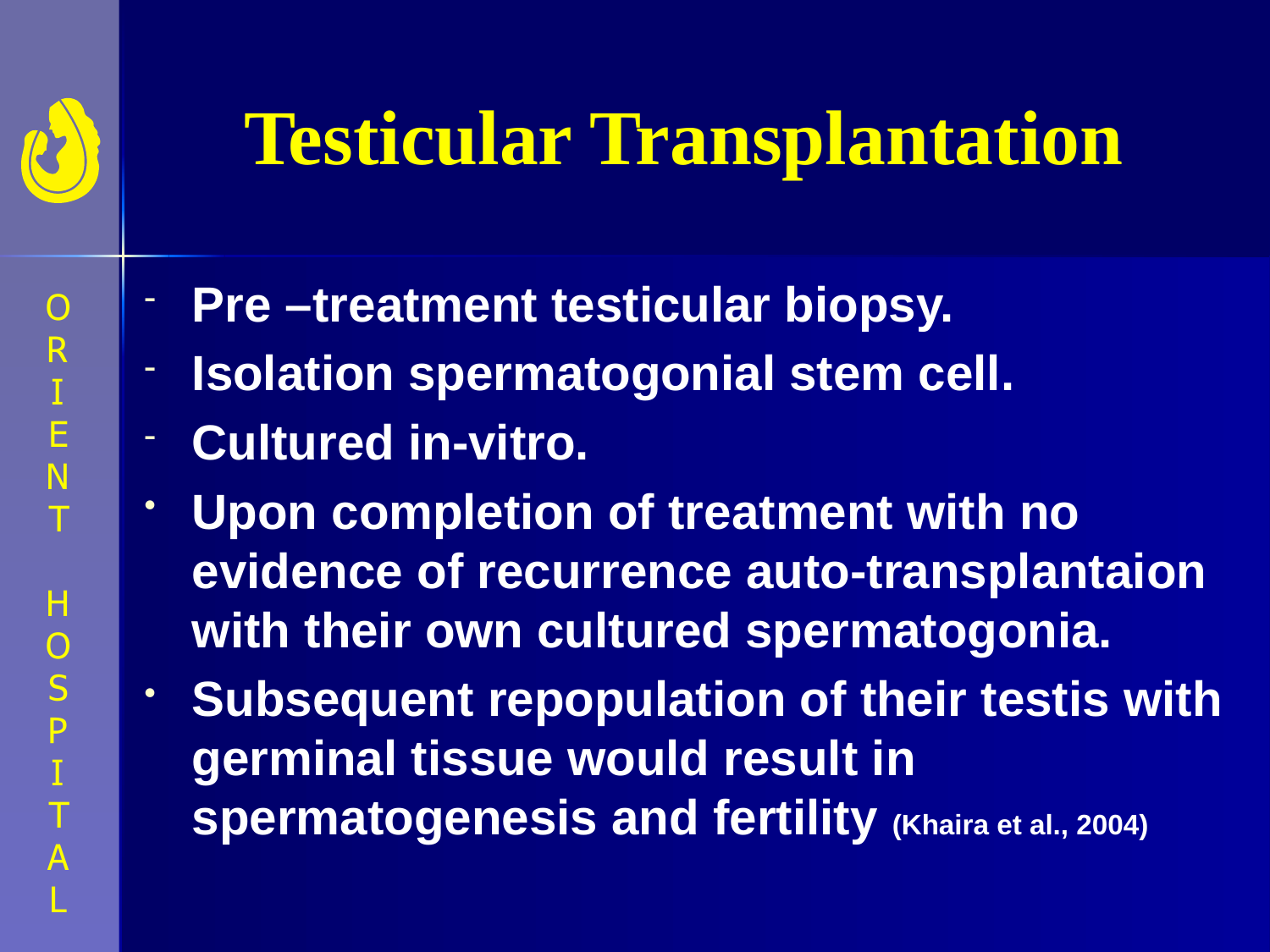

# Testicular Transplantation
Pre –treatment testicular biopsy.
Isolation spermatogonial stem cell.
Cultured in-vitro.
Upon completion of treatment with no evidence of recurrence auto-transplantaion with their own cultured spermatogonia.
Subsequent repopulation of their testis with germinal tissue would result in spermatogenesis and fertility (Khaira et al., 2004)